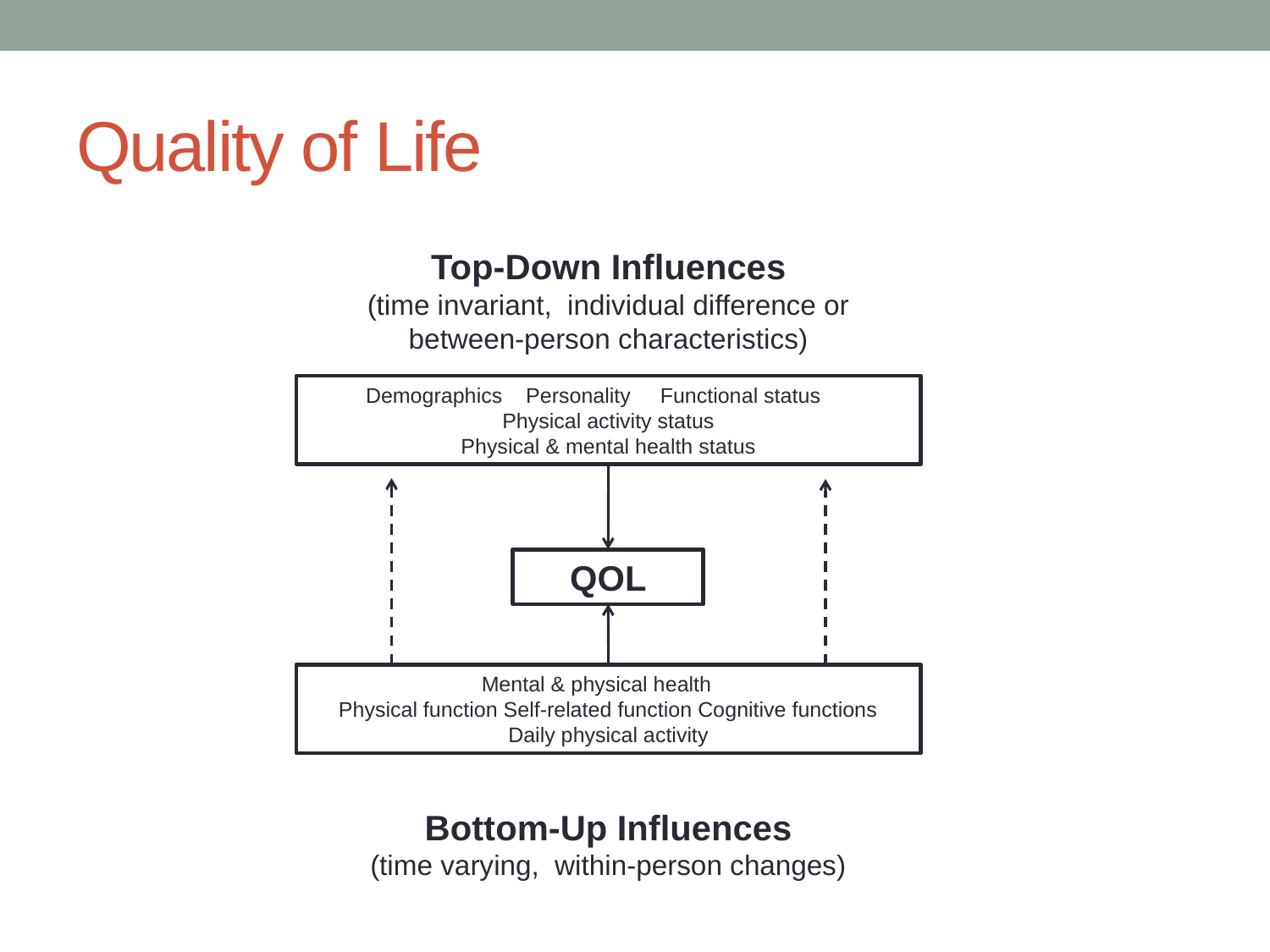

# Quality of Life
Top-Down Influences
(time invariant,  individual difference or between-person characteristics)
Demographics    Personality     Functional status
Physical activity status
Physical & mental health status
QOL
Mental & physical health
Physical function Self-related function Cognitive functions
Daily physical activity
Bottom-Up Influences
(time varying,  within-person changes)